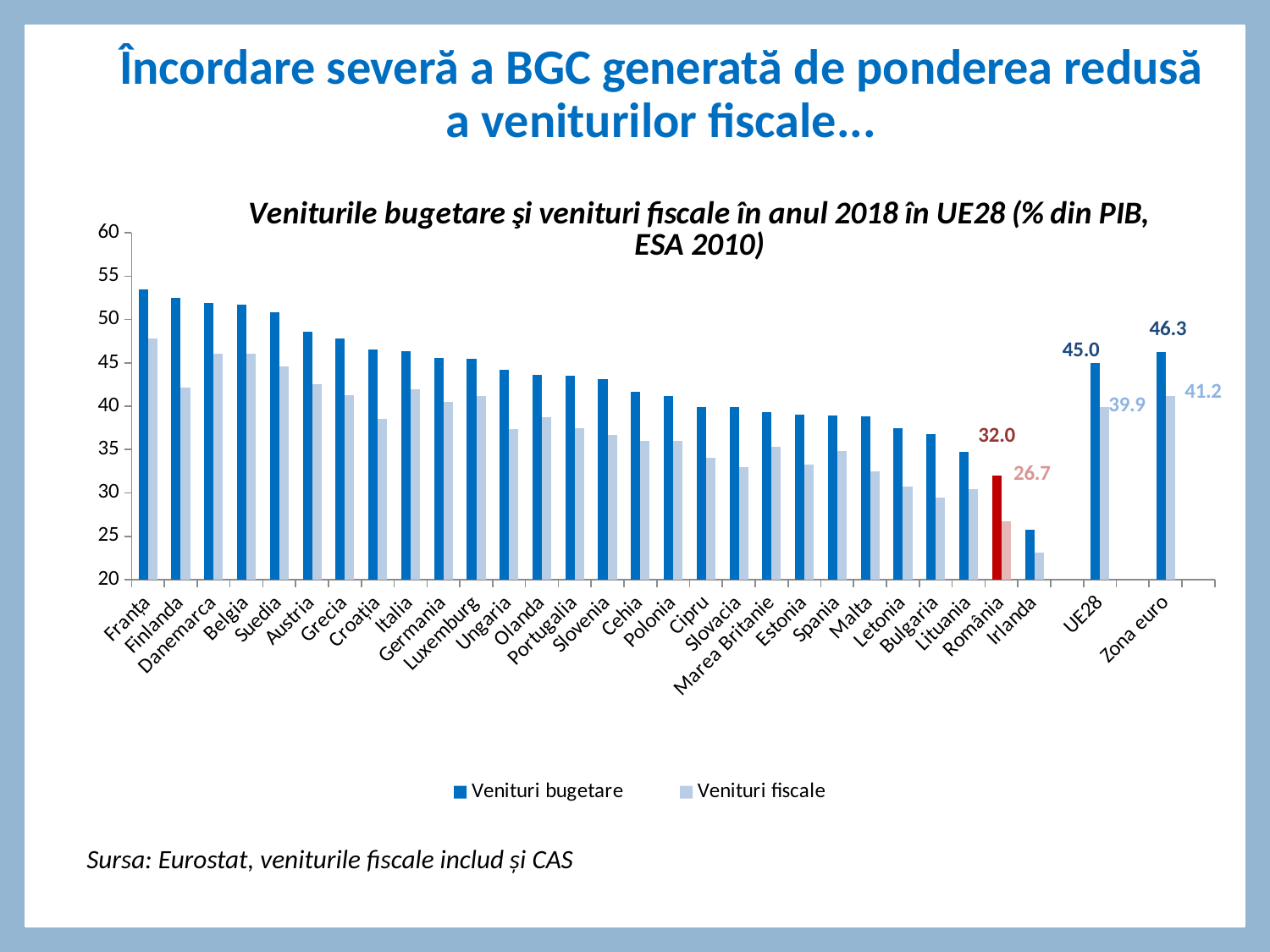

# Încordare severă a BGC generată de ponderea redusă a veniturilor fiscale...

### Chart: Veniturile bugetare şi venituri fiscale în anul 2018 în UE28 (% din PIB, ESA 2010)

| Category | Venituri bugetare | Venituri fiscale |
|---|---|---|
| Franța | 53.5 | 47.8 |
| Finlanda | 52.5 | 42.2 |
| Danemarca | 51.9 | 46.1 |
| Belgia | 51.7 | 46.1 |
| Suedia | 50.8 | 44.6 |
| Austria | 48.6 | 42.5 |
| Grecia | 47.8 | 41.3 |
| Croația | 46.6 | 38.5 |
| Italia | 46.4 | 42.0 |
| Germania | 45.6 | 40.5 |
| Luxemburg | 45.5 | 41.199999999999996 |
| Ungaria | 44.2 | 37.400000000000006 |
| Olanda | 43.6 | 38.7 |
| Portugalia | 43.5 | 37.5 |
| Slovenia | 43.1 | 36.7 |
| Cehia | 41.7 | 36.0 |
| Polonia | 41.2 | 36.0 |
| Cipru | 39.9 | 34.1 |
| Slovacia | 39.9 | 33.0 |
| Marea Britanie | 39.3 | 35.3 |
| Estonia | 39.0 | 33.3 |
| Spania | 38.9 | 34.8 |
| Malta | 38.8 | 32.5 |
| Letonia | 37.5 | 30.7 |
| Bulgaria | 36.8 | 29.500000000000004 |
| Lituania | 34.7 | 30.4 |
| România | 32.0 | 26.700000000000003 |
| Irlanda | 25.8 | 23.099999999999998 |
|  | None | None |
| UE28 | 45.0 | 39.900000000000006 |
|  | None | None |
| Zona euro | 46.3 | 41.2 |
Sursa: Eurostat, veniturile fiscale includ și CAS